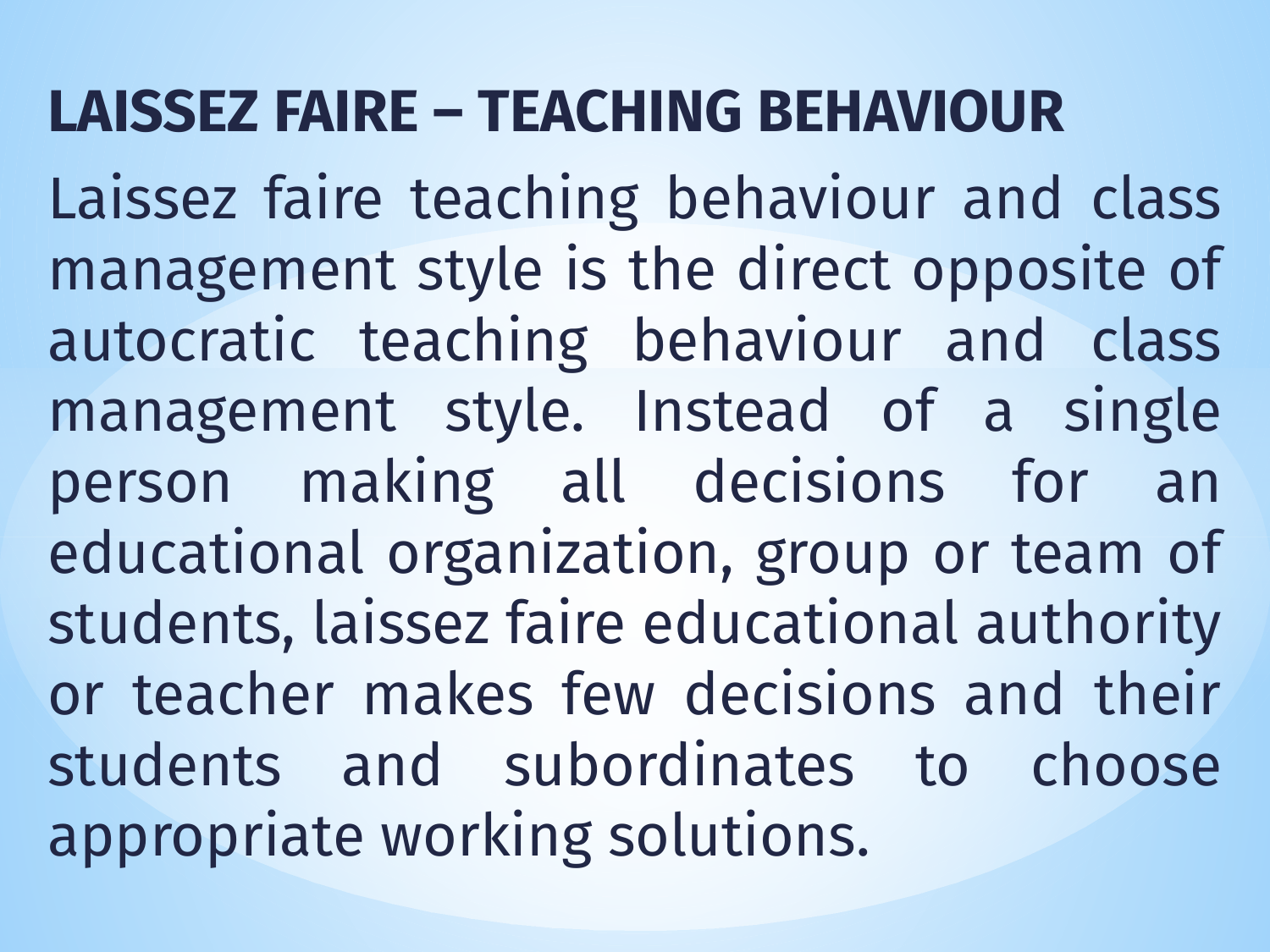

LAISSEZ FAIRE – TEACHING BEHAVIOUR
Laissez faire teaching behaviour and class management style is the direct opposite of autocratic teaching behaviour and class management style. Instead of a single person making all decisions for an educational organization, group or team of students, laissez faire educational authority or teacher makes few decisions and their students and subordinates to choose appropriate working solutions.